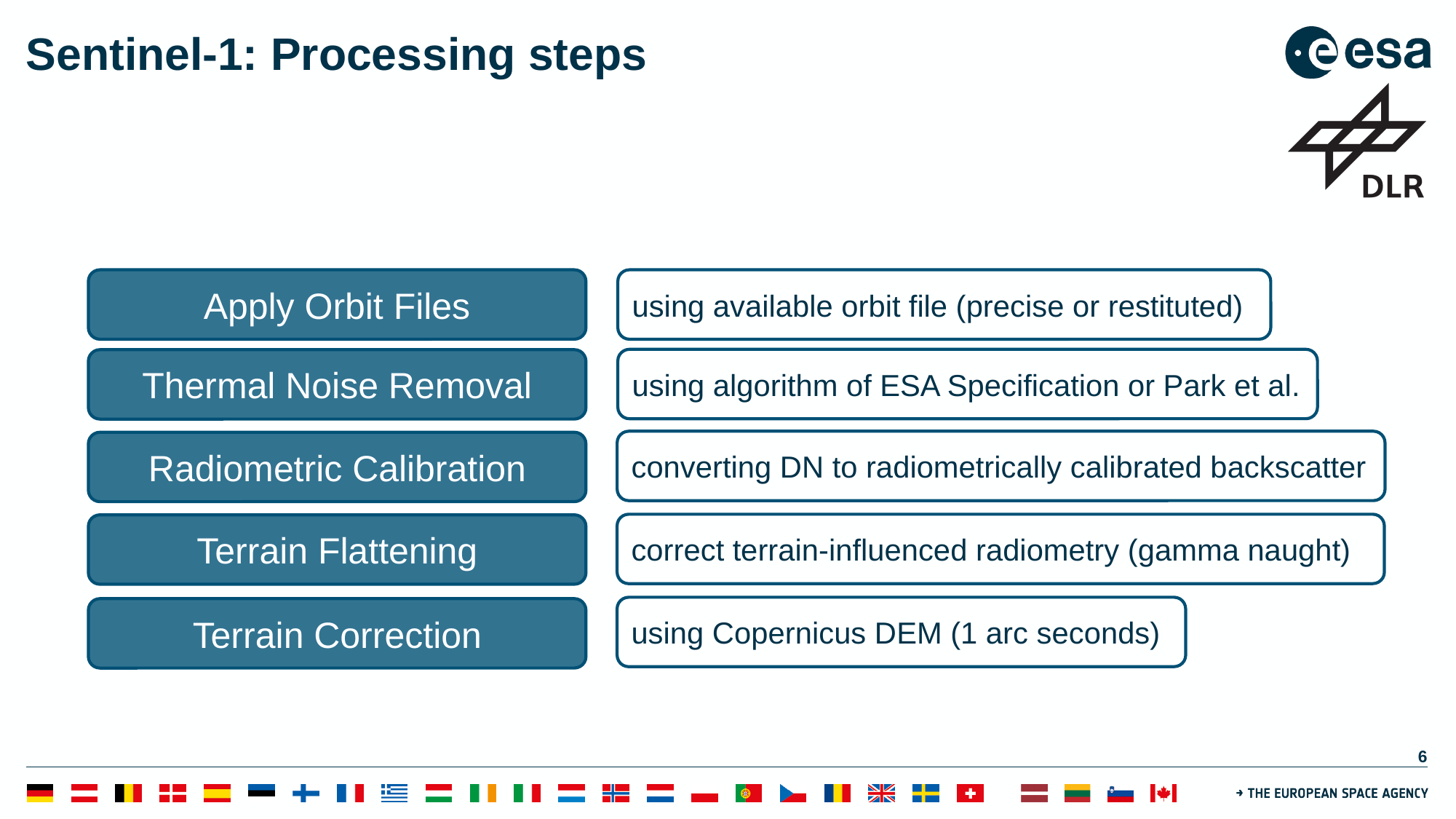

# Sentinel-1: Processing steps
Apply Orbit Files
Thermal Noise Removal
Radiometric Calibration
Terrain Flattening
Terrain Correction
using available orbit file (precise or restituted)
using algorithm of ESA Specification or Park et al.
converting DN to radiometrically calibrated backscatter
correct terrain-influenced radiometry (gamma naught)
using Copernicus DEM (1 arc seconds)